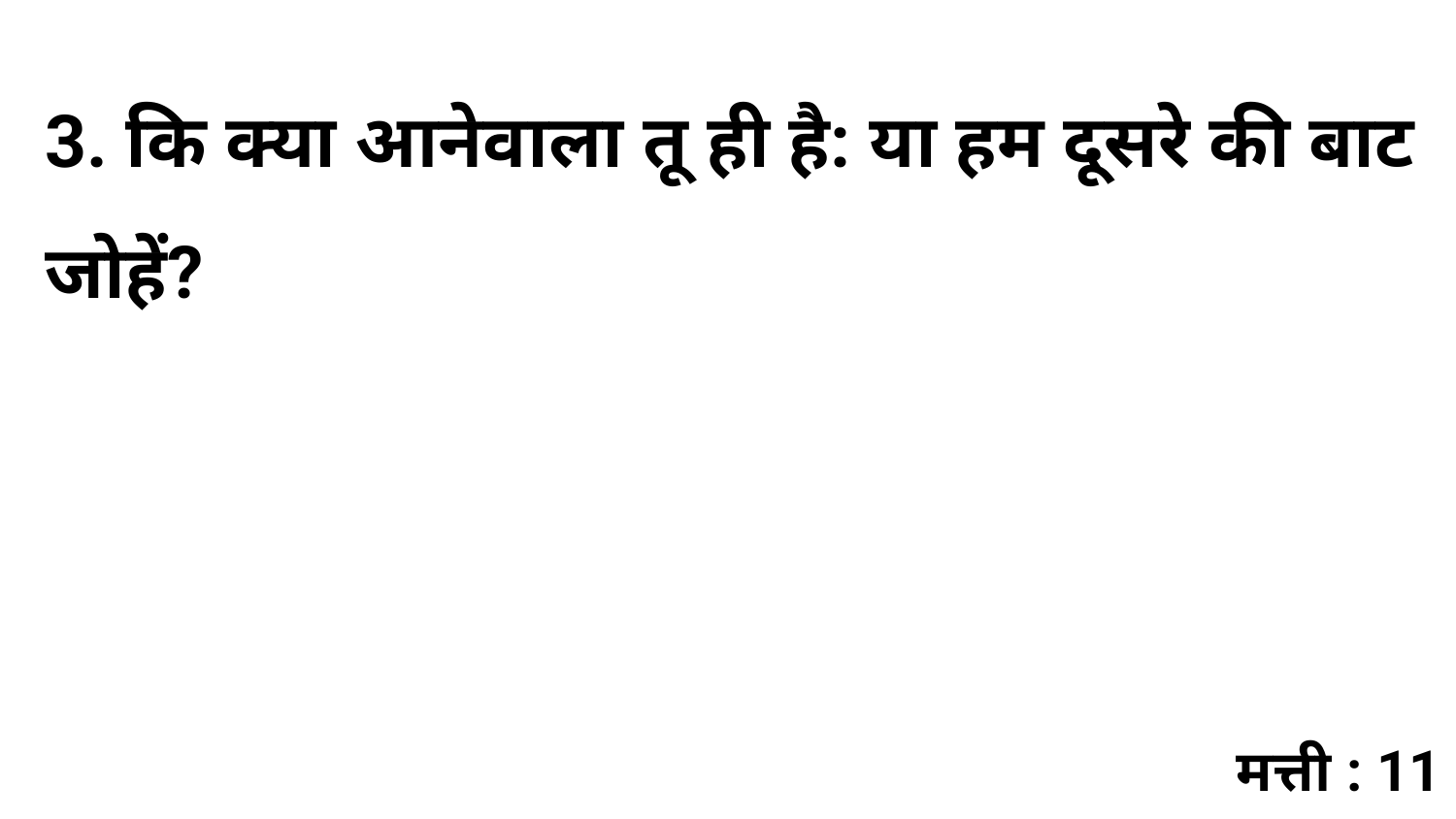

3. कि क्या आनेवाला तू ही है: या हम दूसरे की बाट जोहें?
मत्ती : 11